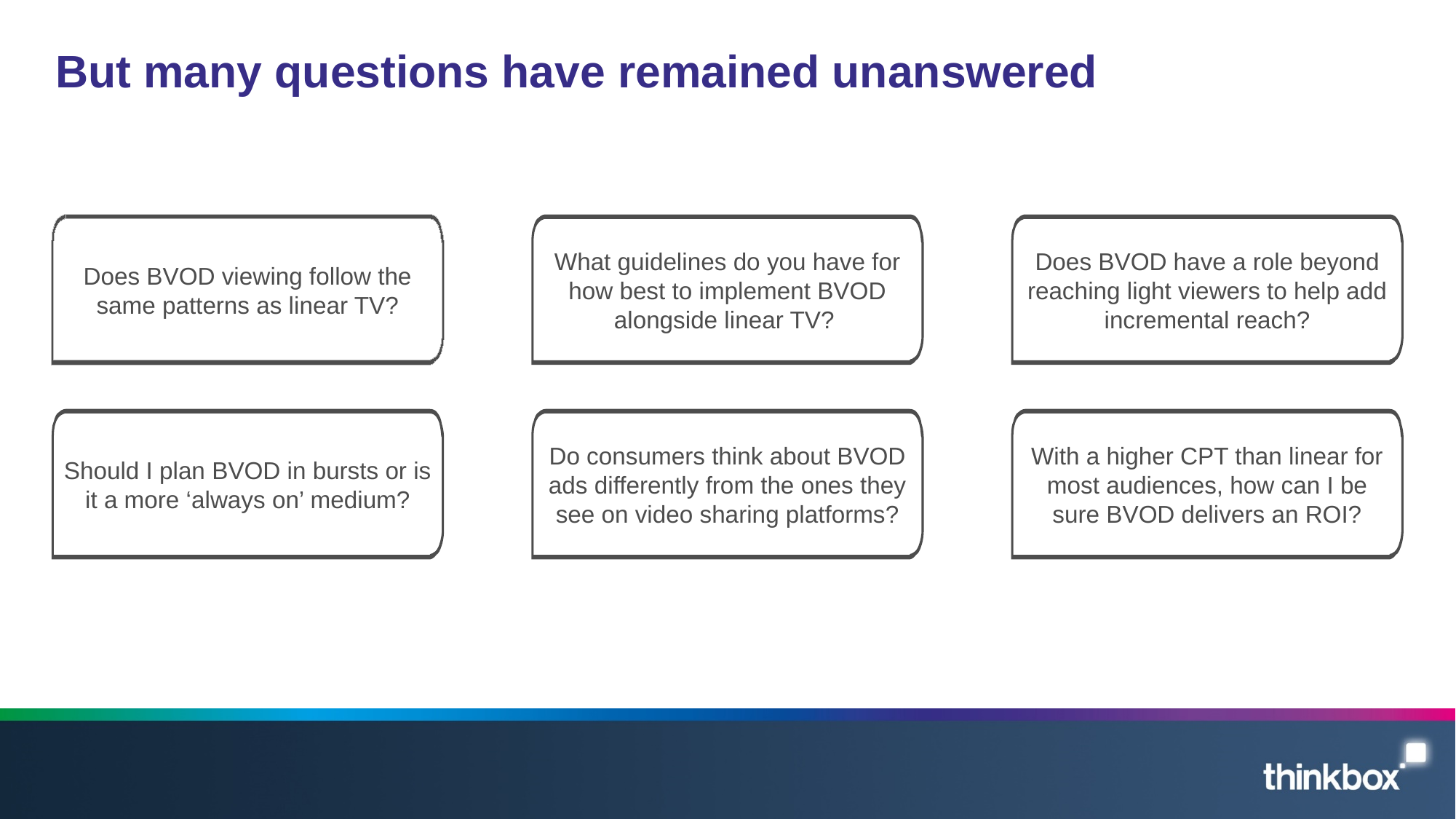

# But many questions have remained unanswered
Does BVOD viewing follow the same patterns as linear TV?
What guidelines do you have for how best to implement BVOD alongside linear TV?
Does BVOD have a role beyond reaching light viewers to help add incremental reach?
Should I plan BVOD in bursts or is it a more ‘always on’ medium?
Do consumers think about BVOD ads differently from the ones they see on video sharing platforms?
With a higher CPT than linear for most audiences, how can I be sure BVOD delivers an ROI?